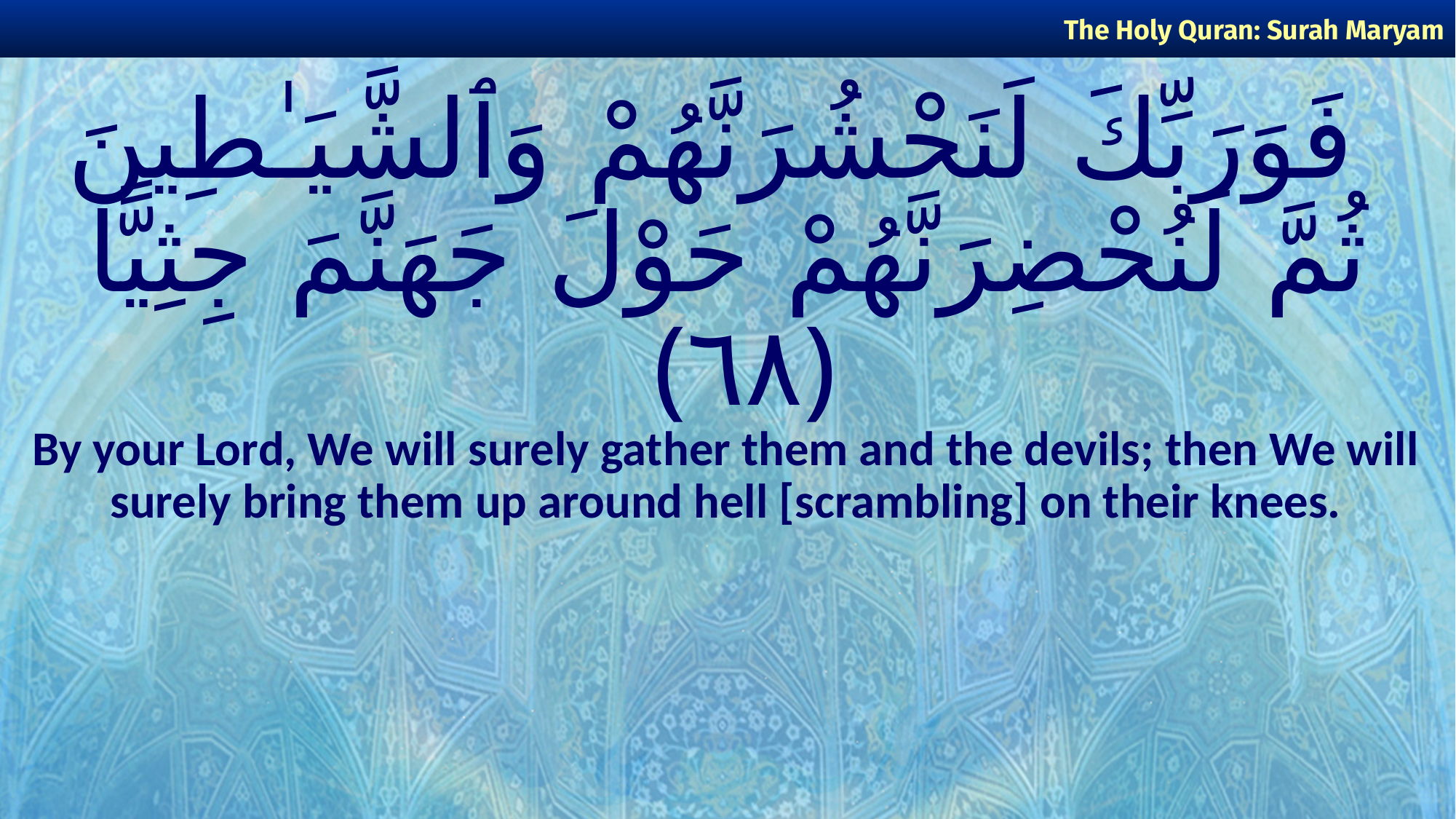

The Holy Quran: Surah Maryam
# فَوَرَبِّكَ لَنَحْشُرَنَّهُمْ وَٱلشَّيَـٰطِينَ ثُمَّ لَنُحْضِرَنَّهُمْ حَوْلَ جَهَنَّمَ جِثِيًّا ﴿٦٨﴾
By your Lord, We will surely gather them and the devils; then We will surely bring them up around hell [scrambling] on their knees.